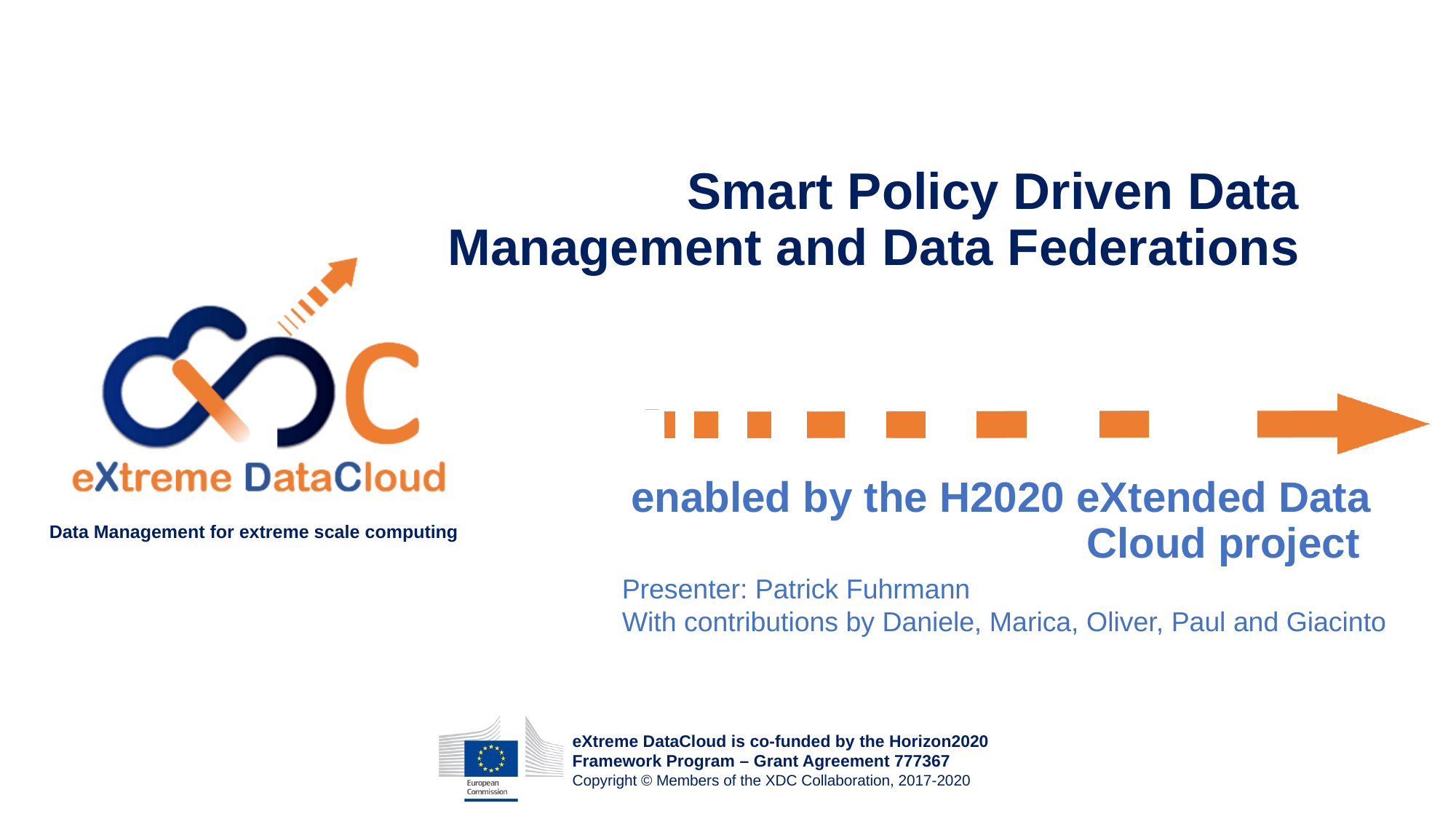

# Smart Policy Driven Data Management and Data Federations
enabled by the H2020 eXtended Data Cloud project
Presenter: Patrick Fuhrmann
With contributions by Daniele, Marica, Oliver, Paul and Giacinto